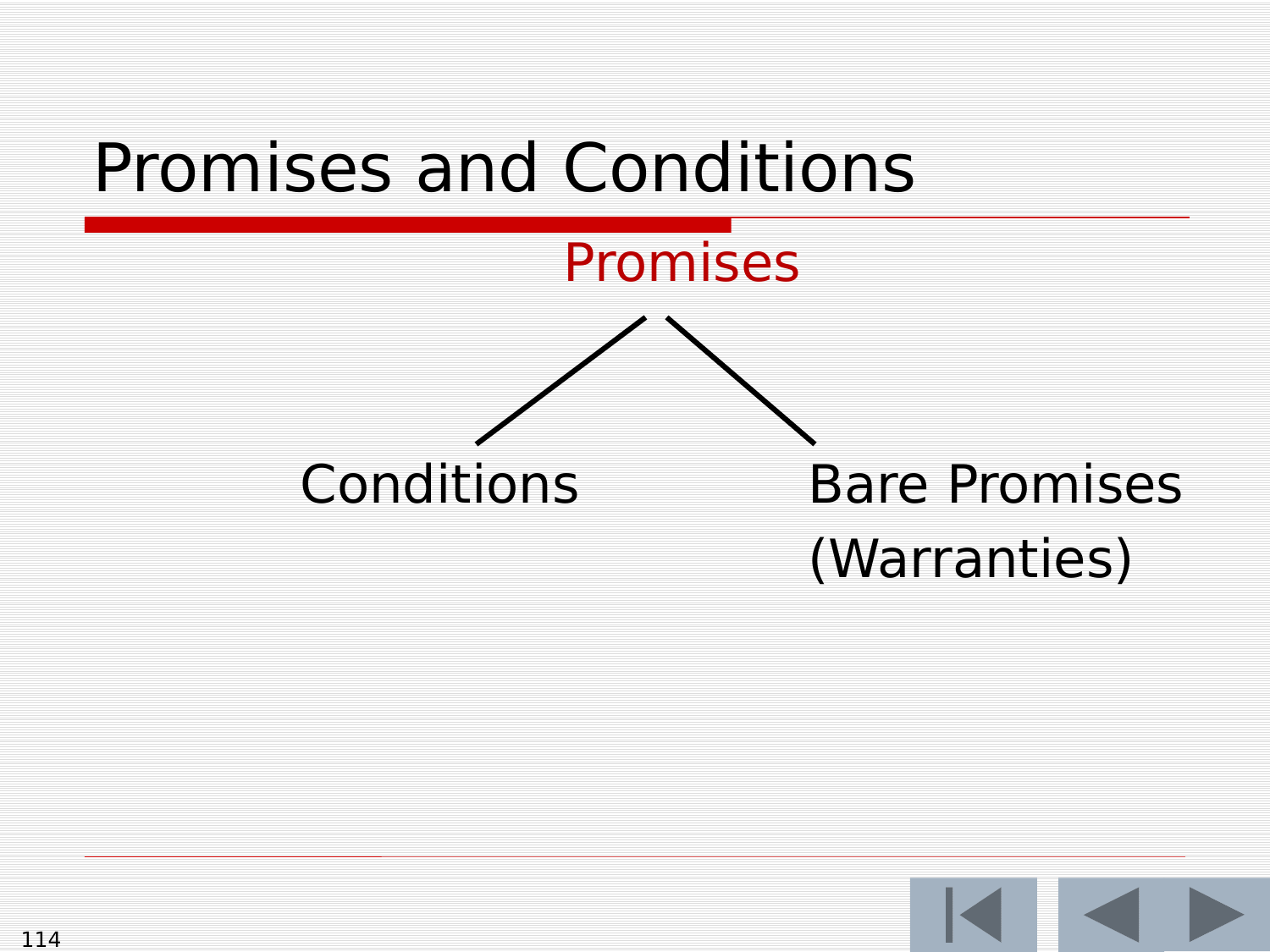

# Promises and Conditions
Promises

		Conditions		Bare Promises
						(Warranties)

114